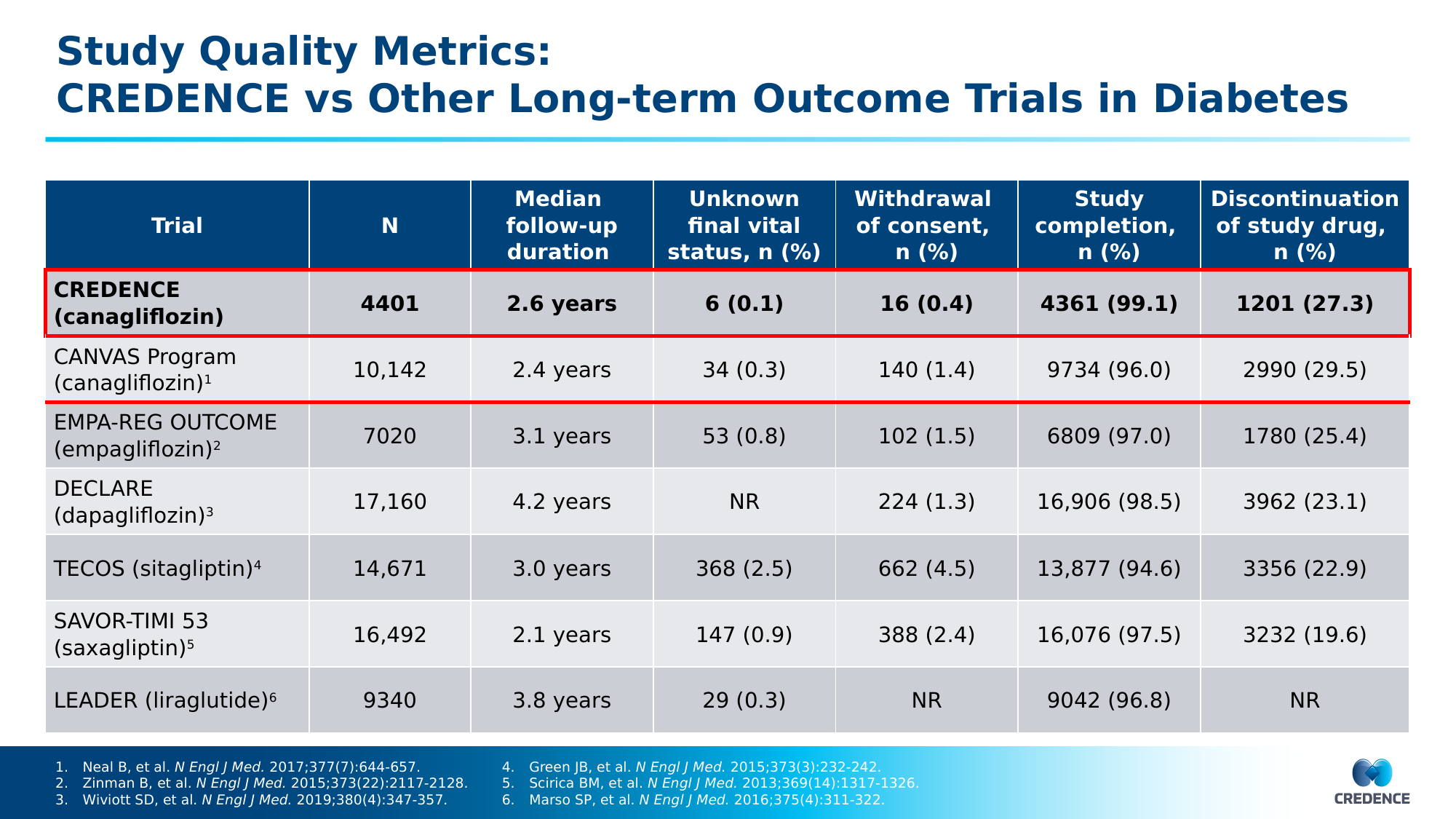

# Study Quality Metrics: CREDENCE vs Other Long-term Outcome Trials in Diabetes
| Trial | N | Median follow-up duration | Unknown final vital status, n (%) | Withdrawal of consent, n (%) | Study completion, n (%) | Discontinuation of study drug, n (%) |
| --- | --- | --- | --- | --- | --- | --- |
| CREDENCE (canagliflozin) | 4401 | 2.6 years | 6 (0.1) | 16 (0.4) | 4361 (99.1) | 1201 (27.3) |
| CANVAS Program (canagliflozin)1 | 10,142 | 2.4 years | 34 (0.3) | 140 (1.4) | 9734 (96.0) | 2990 (29.5) |
| EMPA-REG OUTCOME (empagliflozin)2 | 7020 | 3.1 years | 53 (0.8) | 102 (1.5) | 6809 (97.0) | 1780 (25.4) |
| DECLARE (dapagliflozin)3 | 17,160 | 4.2 years | NR | 224 (1.3) | 16,906 (98.5) | 3962 (23.1) |
| TECOS (sitagliptin)4 | 14,671 | 3.0 years | 368 (2.5) | 662 (4.5) | 13,877 (94.6) | 3356 (22.9) |
| SAVOR-TIMI 53 (saxagliptin)5 | 16,492 | 2.1 years | 147 (0.9) | 388 (2.4) | 16,076 (97.5) | 3232 (19.6) |
| LEADER (liraglutide)6 | 9340 | 3.8 years | 29 (0.3) | NR | 9042 (96.8) | NR |
1.	Neal B, et al. N Engl J Med. 2017;377(7):644-657.
2.	Zinman B, et al. N Engl J Med. 2015;373(22):2117-2128.
3.	Wiviott SD, et al. N Engl J Med. 2019;380(4):347-357.
4.	Green JB, et al. N Engl J Med. 2015;373(3):232-242.
5.	Scirica BM, et al. N Engl J Med. 2013;369(14):1317-1326.
6.	Marso SP, et al. N Engl J Med. 2016;375(4):311-322.